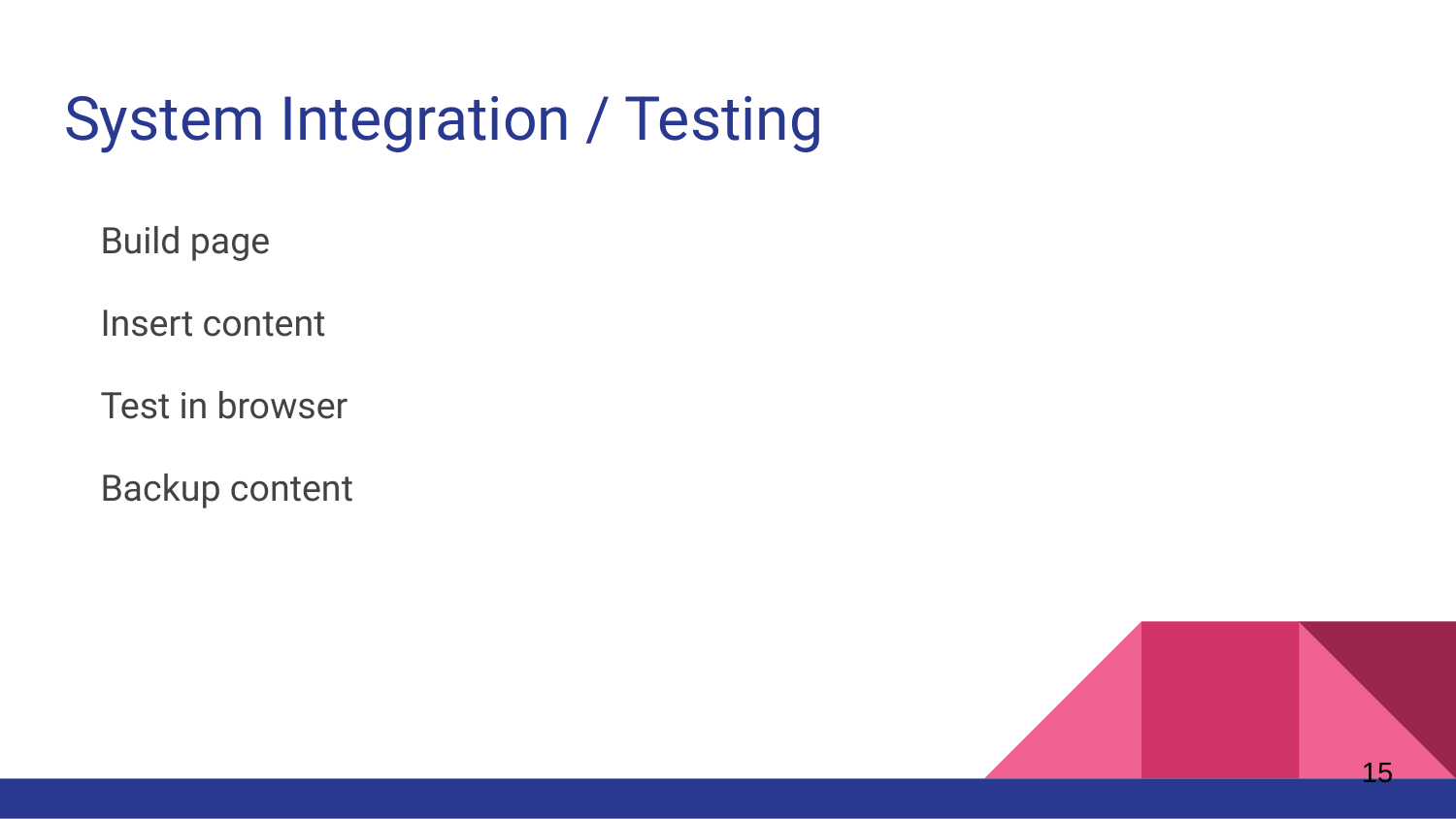

# System Integration / Testing
Build page
Insert content
Test in browser
Backup content
15